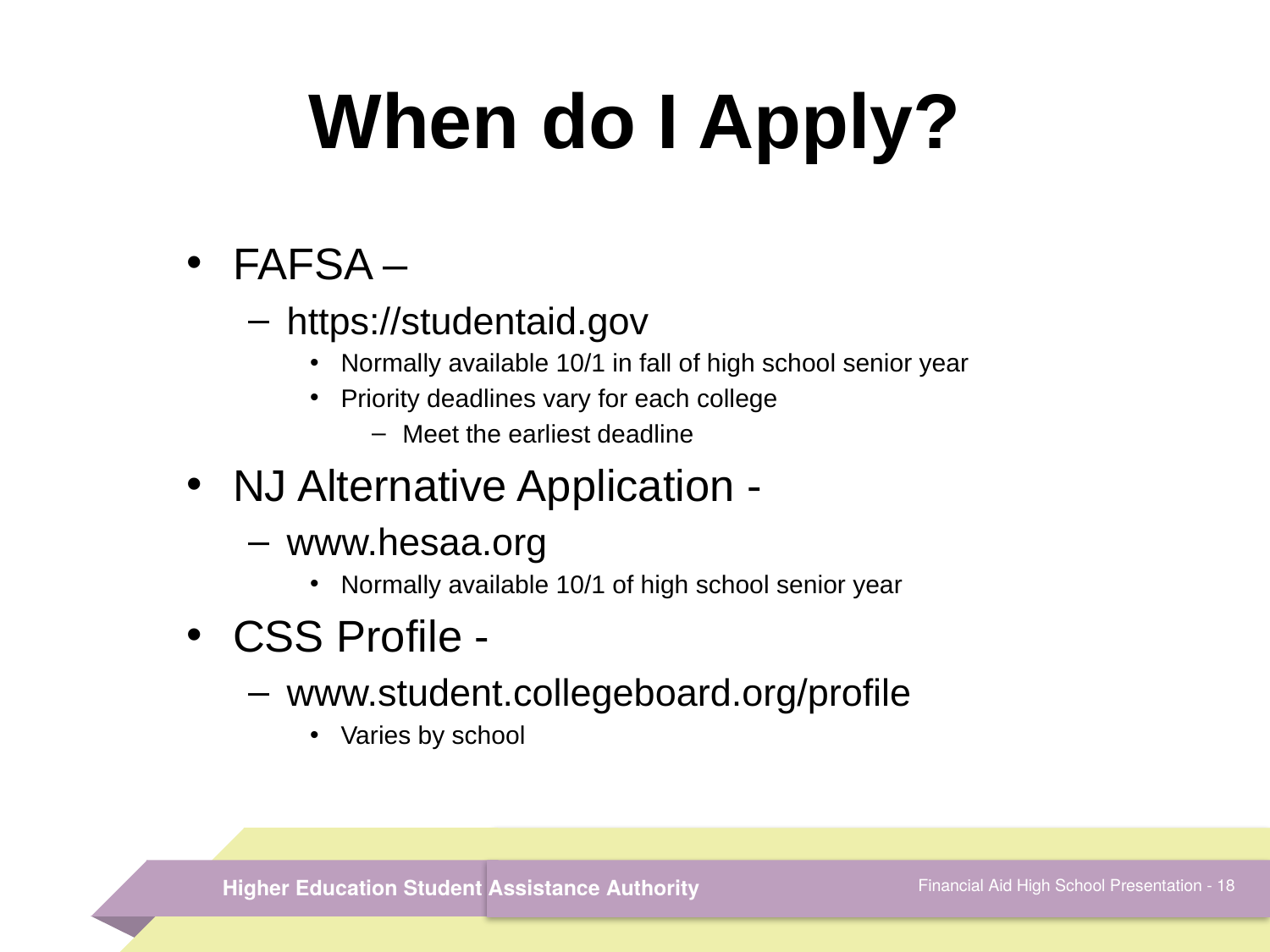

# When do I Apply?
FAFSA –
https://studentaid.gov
Normally available 10/1 in fall of high school senior year
Priority deadlines vary for each college
Meet the earliest deadline
NJ Alternative Application -
www.hesaa.org
Normally available 10/1 of high school senior year
CSS Profile -
www.student.collegeboard.org/profile
Varies by school
Financial Aid High School Presentation - 18
Higher Education Student Assistance Authority